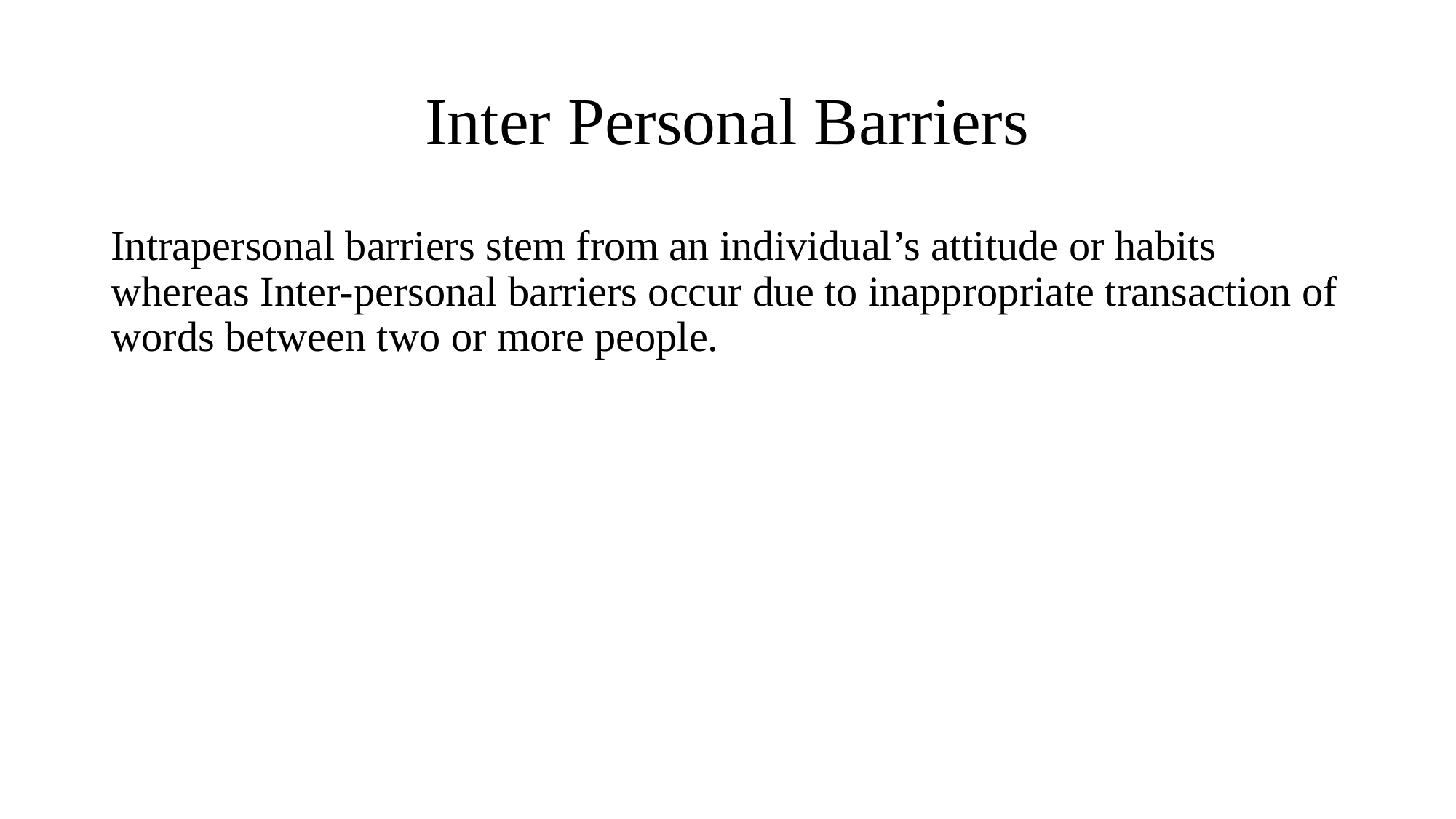

# Inter Personal Barriers
Intrapersonal barriers stem from an individual’s attitude or habits whereas Inter-personal barriers occur due to inappropriate transaction of words between two or more people.